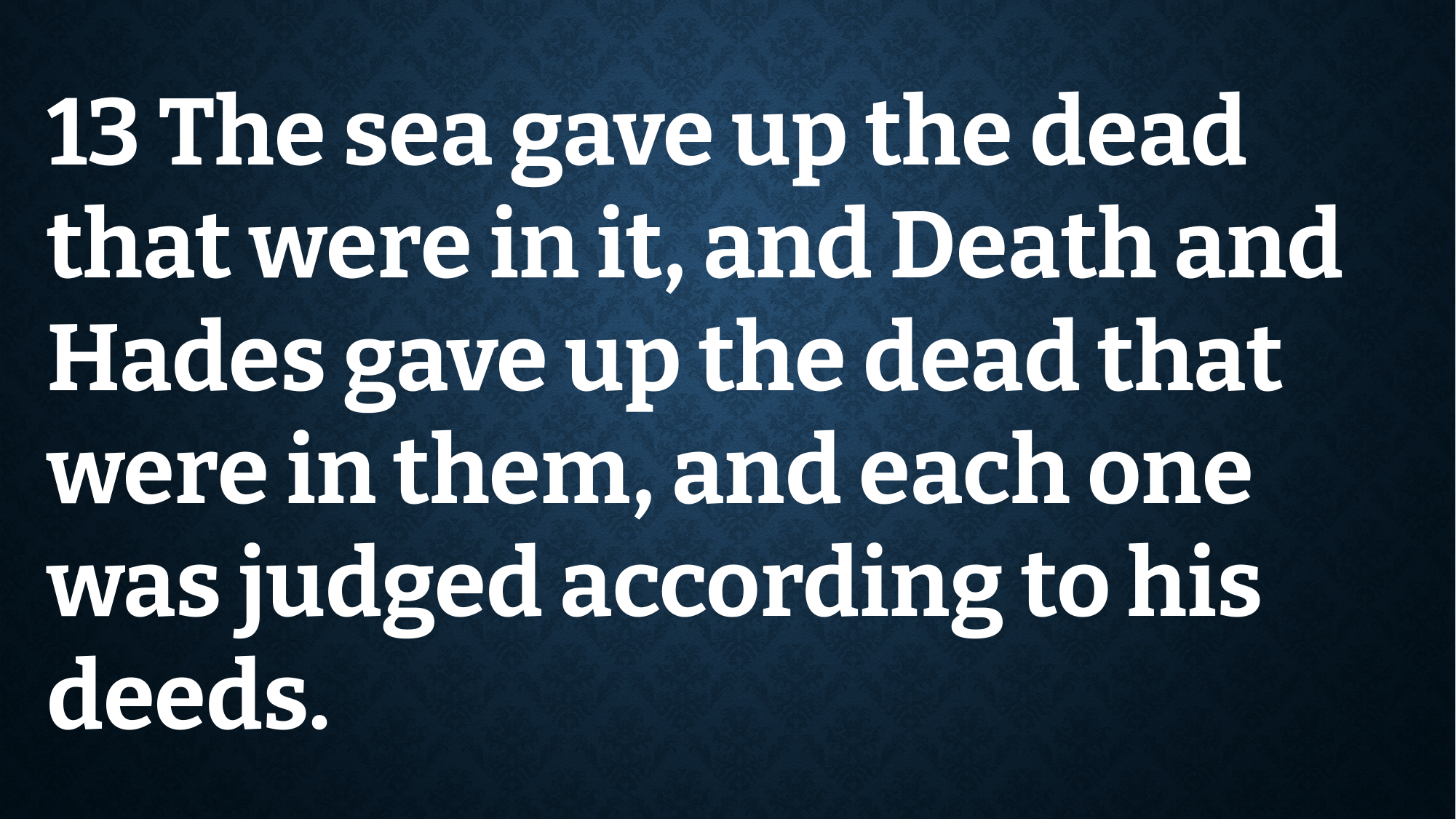

13 The sea gave up the dead that were in it, and Death and Hades gave up the dead that were in them, and each one was judged according to his deeds.